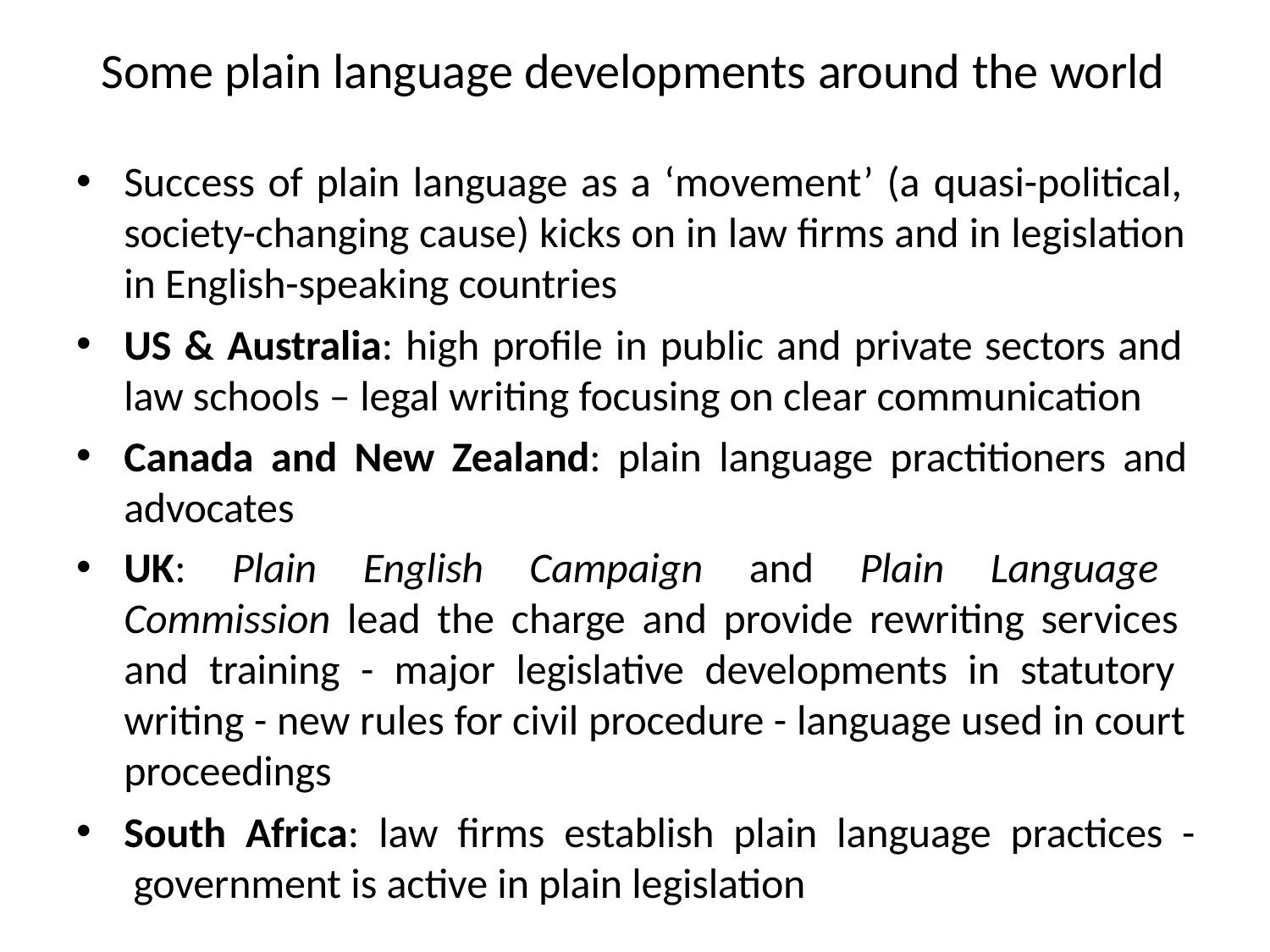

# Some plain language developments around the world
Success of plain language as a ‘movement’ (a quasi-political,  society-changing cause) kicks on in law firms and in legislation  in English-speaking countries
US & Australia: high profile in public and private sectors and  law schools – legal writing focusing on clear communication
Canada and New Zealand: plain language practitioners and
advocates
UK: Plain English Campaign and Plain Language  Commission lead the charge and provide rewriting services  and training - major legislative developments in statutory  writing - new rules for civil procedure - language used in court  proceedings
South Africa: law firms establish plain language practices -  government is active in plain legislation